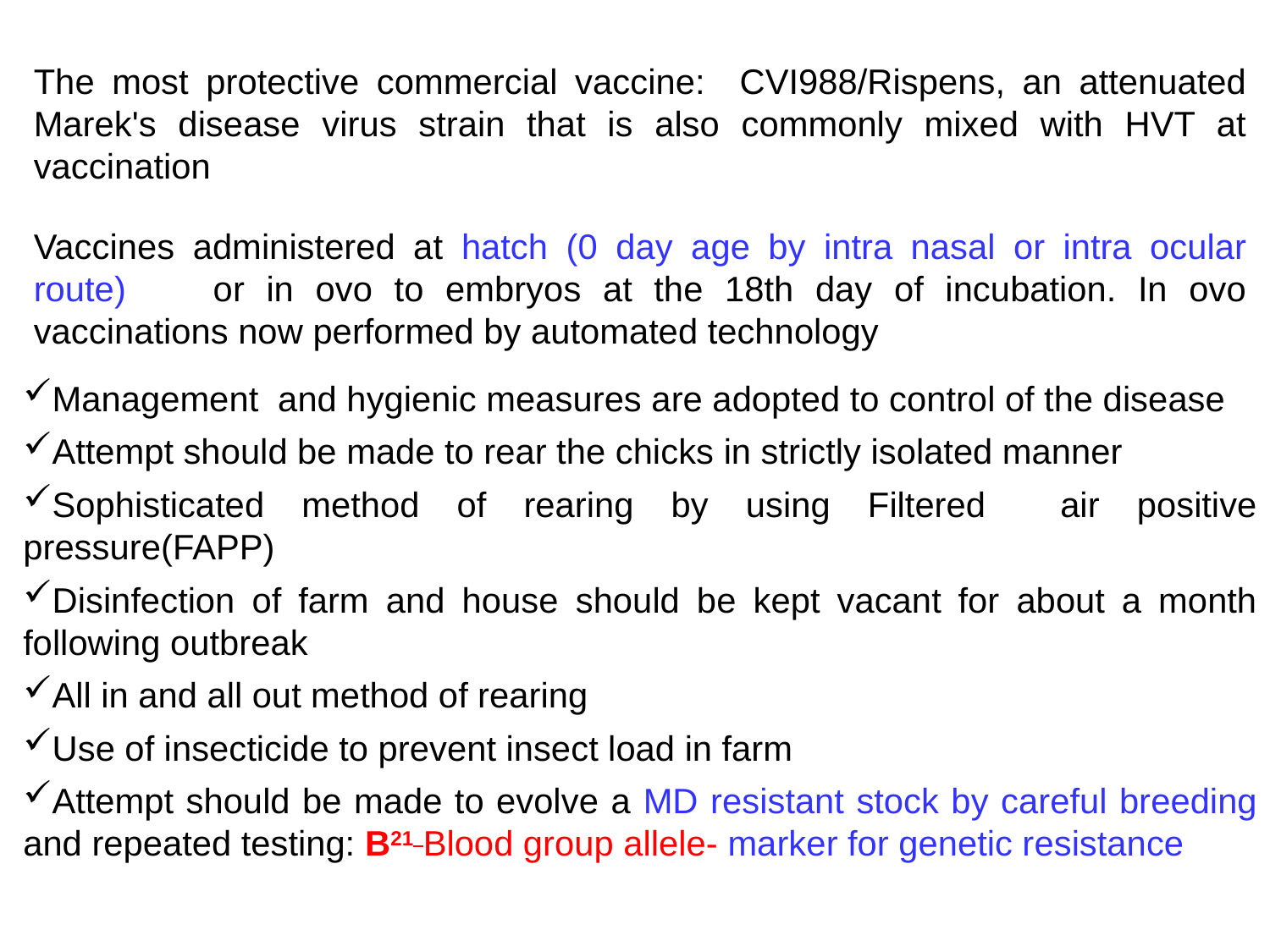

The most protective commercial vaccine:  CVI988/Rispens, an attenuated Marek's disease virus strain that is also commonly mixed with HVT at vaccination

Vaccines administered at hatch (0 day age by intra nasal or intra ocular route)    or in ovo to embryos at the 18th day of incubation. In ovo vaccinations now performed by automated technology
Management  and hygienic measures are adopted to control of the disease
Attempt should be made to rear the chicks in strictly isolated manner
Sophisticated method of rearing by using Filtered  air positive pressure(FAPP)
Disinfection of farm and house should be kept vacant for about a month following outbreak
All in and all out method of rearing
Use of insecticide to prevent insect load in farm
Attempt should be made to evolve a MD resistant stock by careful breeding and repeated testing: B21 Blood group allele- marker for genetic resistance